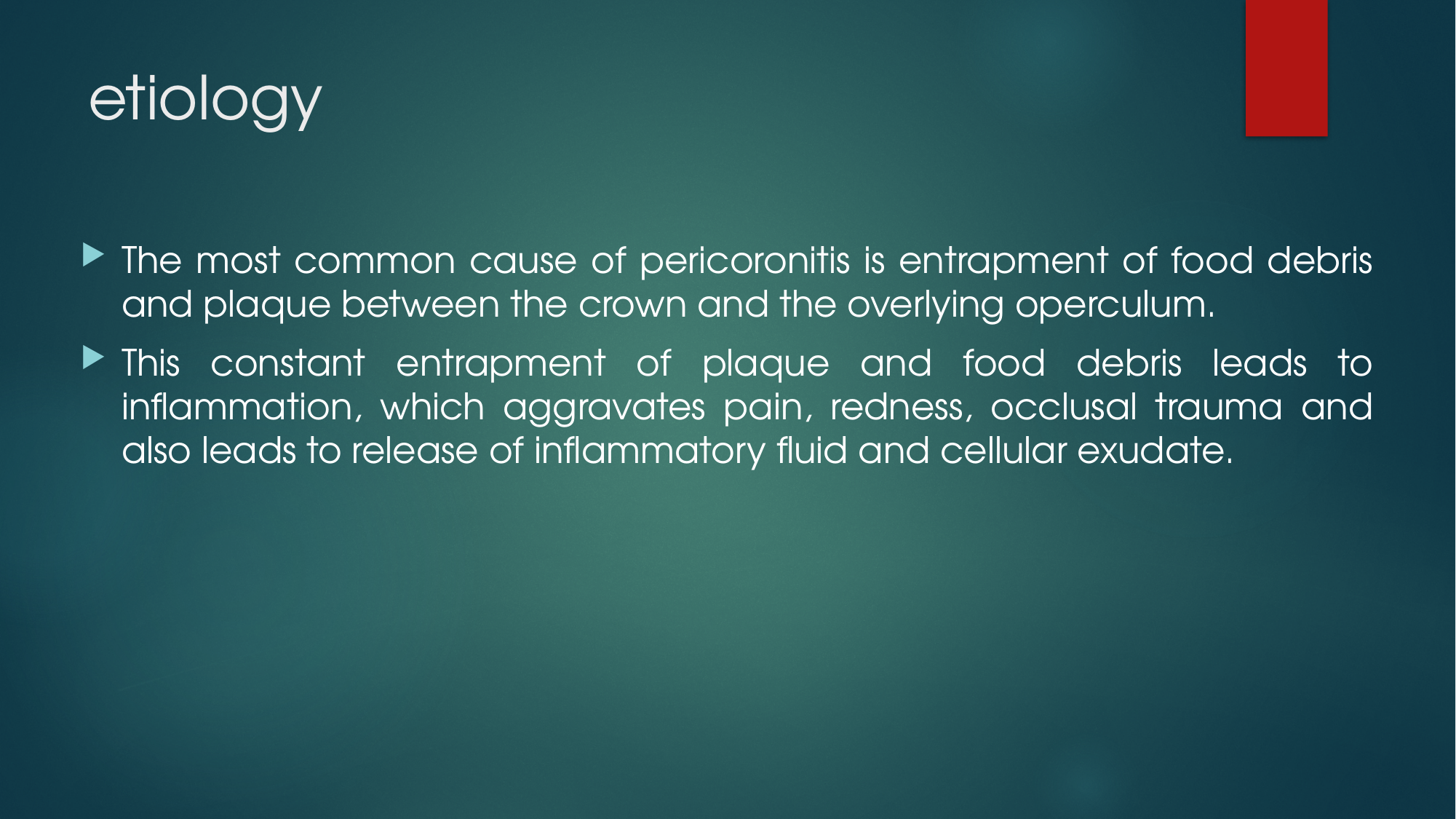

# etiology
The most common cause of pericoronitis is entrapment of food debris and plaque between the crown and the overlying operculum.
This constant entrapment of plaque and food debris leads to inflammation, which aggravates pain, redness, occlusal trauma and also leads to release of inflammatory fluid and cellular exudate.